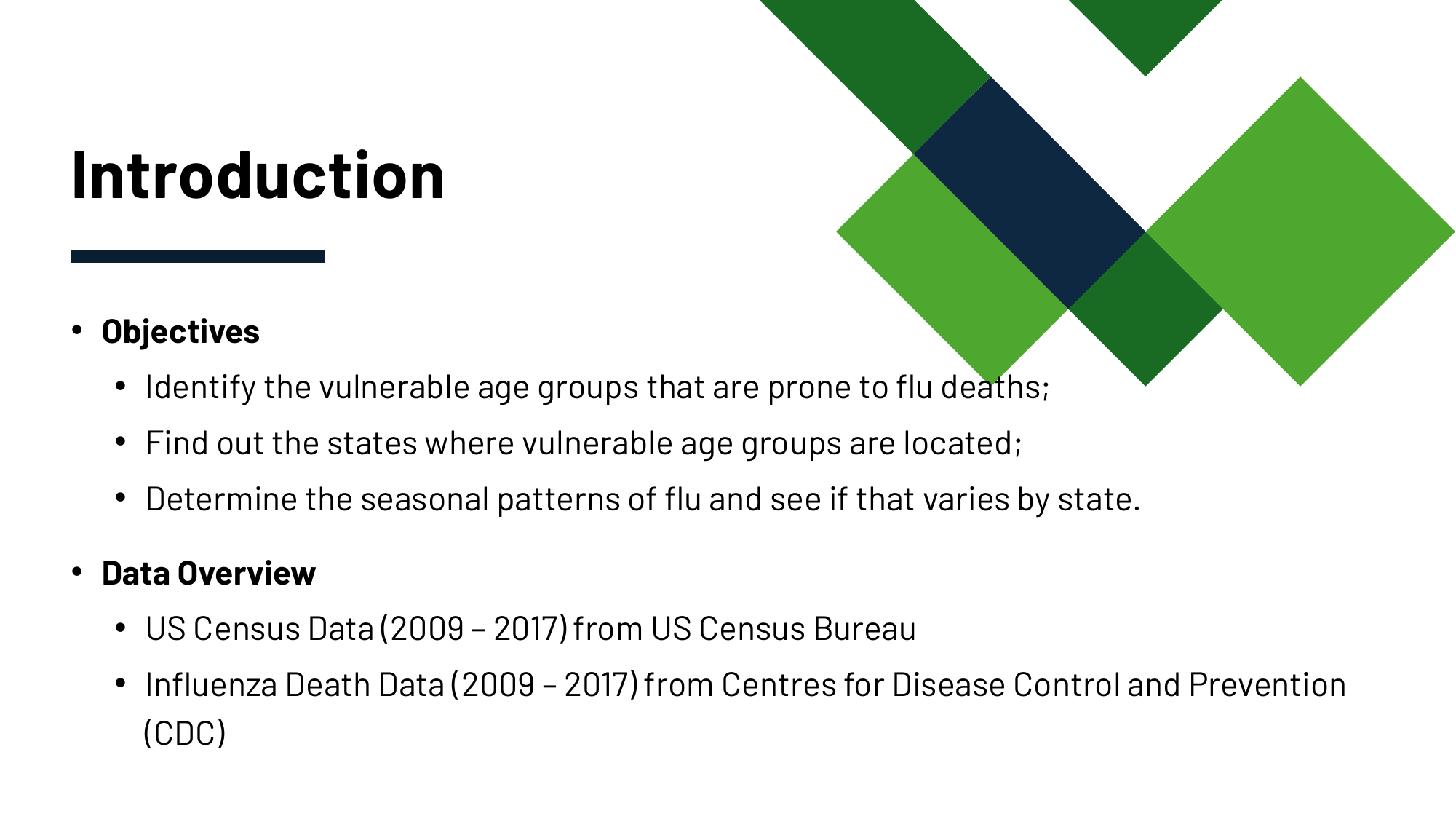

# Introduction
Objectives
Identify the vulnerable age groups that are prone to flu deaths;
Find out the states where vulnerable age groups are located;
Determine the seasonal patterns of flu and see if that varies by state.
Data Overview
US Census Data (2009 – 2017) from US Census Bureau
Influenza Death Data (2009 – 2017) from Centres for Disease Control and Prevention (CDC)